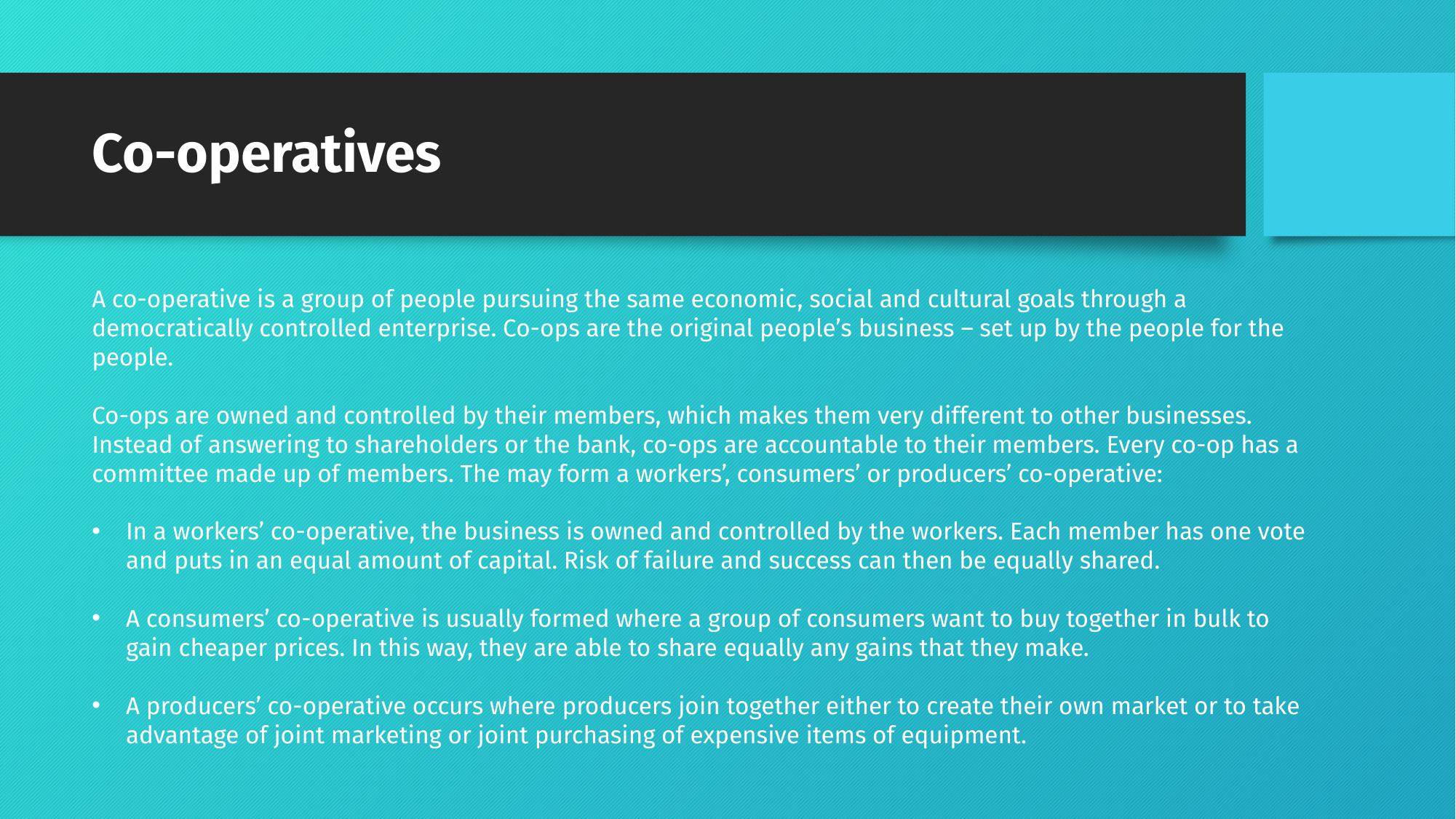

# Co-operatives
A co-operative is a group of people pursuing the same economic, social and cultural goals through a democratically controlled enterprise. Co-ops are the original people’s business – set up by the people for the people.

Co-ops are owned and controlled by their members, which makes them very different to other businesses. Instead of answering to shareholders or the bank, co-ops are accountable to their members. Every co-op has a committee made up of members. The may form a workers’, consumers’ or producers’ co-operative:

In a workers’ co-operative, the business is owned and controlled by the workers. Each member has one vote and puts in an equal amount of capital. Risk of failure and success can then be equally shared.

A consumers’ co-operative is usually formed where a group of consumers want to buy together in bulk to gain cheaper prices. In this way, they are able to share equally any gains that they make.

A producers’ co-operative occurs where producers join together either to create their own market or to take advantage of joint marketing or joint purchasing of expensive items of equipment.